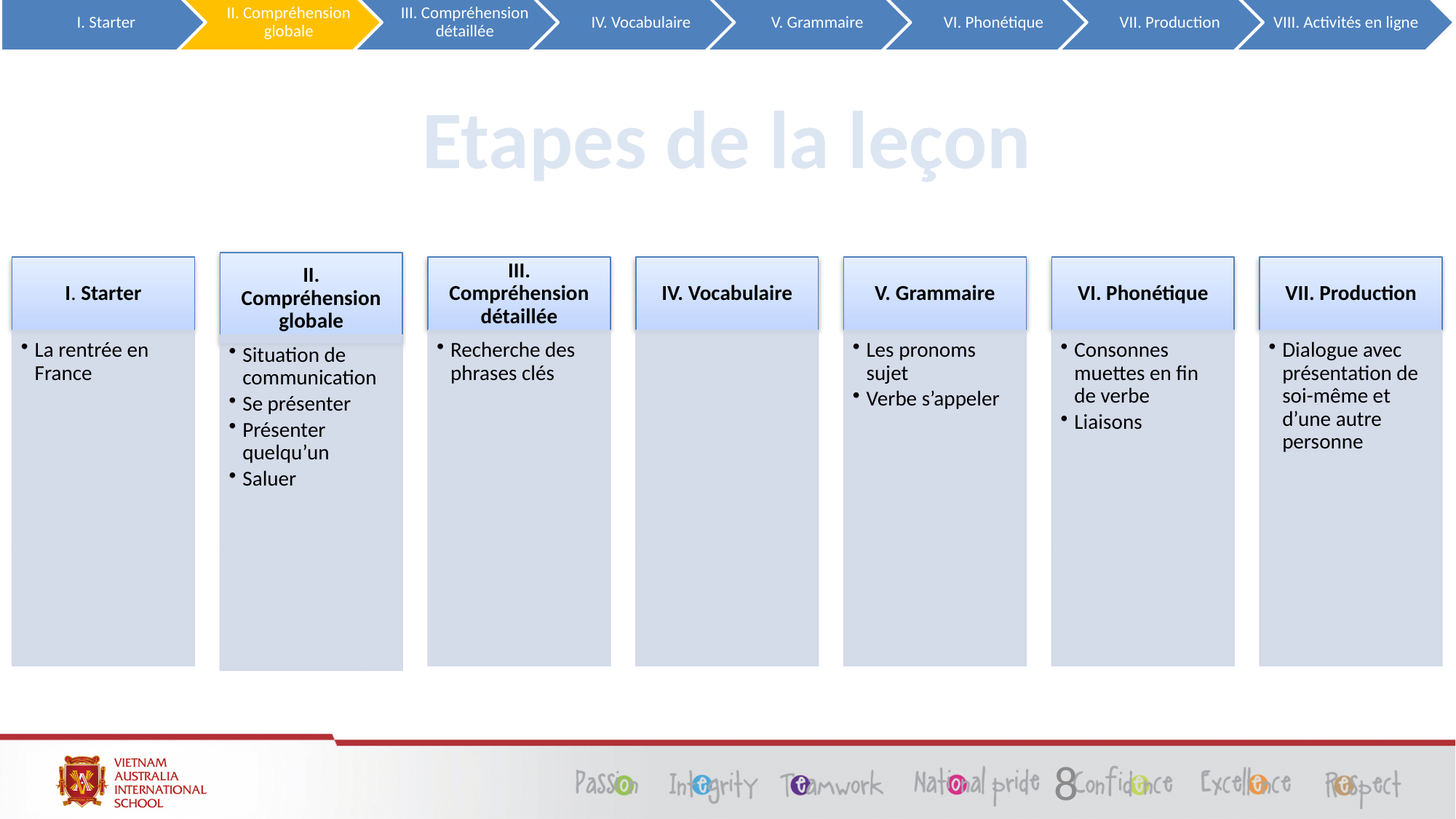

I. Starter
II. Compréhension globale
III. Compréhension détaillée
IV. Vocabulaire
V. Grammaire
VI. Phonétique
VII. Production
VIII. Activités en ligne
Etapes de la leçon
I. Starter
La rentrée en France
II. Compréhension globale
Situation de communication
Se présenter
Présenter quelqu’un
Saluer

III. Compréhension détaillée
Recherche des phrases clés
IV. Vocabulaire

V. Grammaire
Les pronoms sujet
Verbe s’appeler

VI. Phonétique
Consonnes muettes en fin de verbe
Liaisons

VII. Production
Dialogue avec présentation de soi-même et d’une autre personne
8